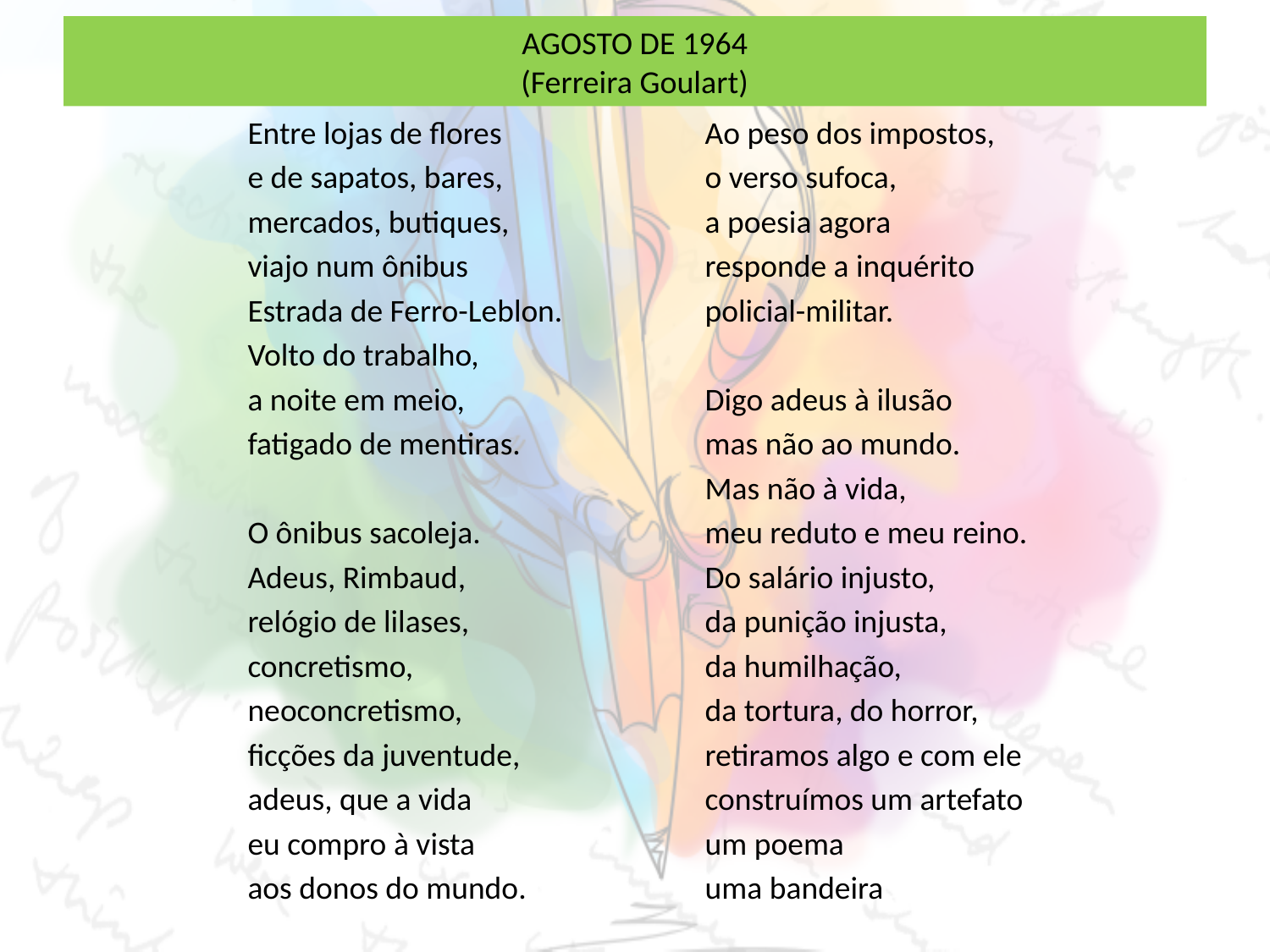

# AGOSTO DE 1964 (Ferreira Goulart)
Entre lojas de flores
e de sapatos, bares,
mercados, butiques,
viajo num ônibus
Estrada de Ferro-Leblon.
Volto do trabalho,
a noite em meio,
fatigado de mentiras.

O ônibus sacoleja.
Adeus, Rimbaud,
relógio de lilases,
concretismo,
neoconcretismo,
ficções da juventude,
adeus, que a vida
eu compro à vista
aos donos do mundo.
Ao peso dos impostos,
o verso sufoca,
a poesia agora
responde a inquérito
policial-militar.

Digo adeus à ilusão
mas não ao mundo.
Mas não à vida,
meu reduto e meu reino.
Do salário injusto,
da punição injusta,
da humilhação,
da tortura, do horror,
retiramos algo e com ele
construímos um artefato
um poema
uma bandeira